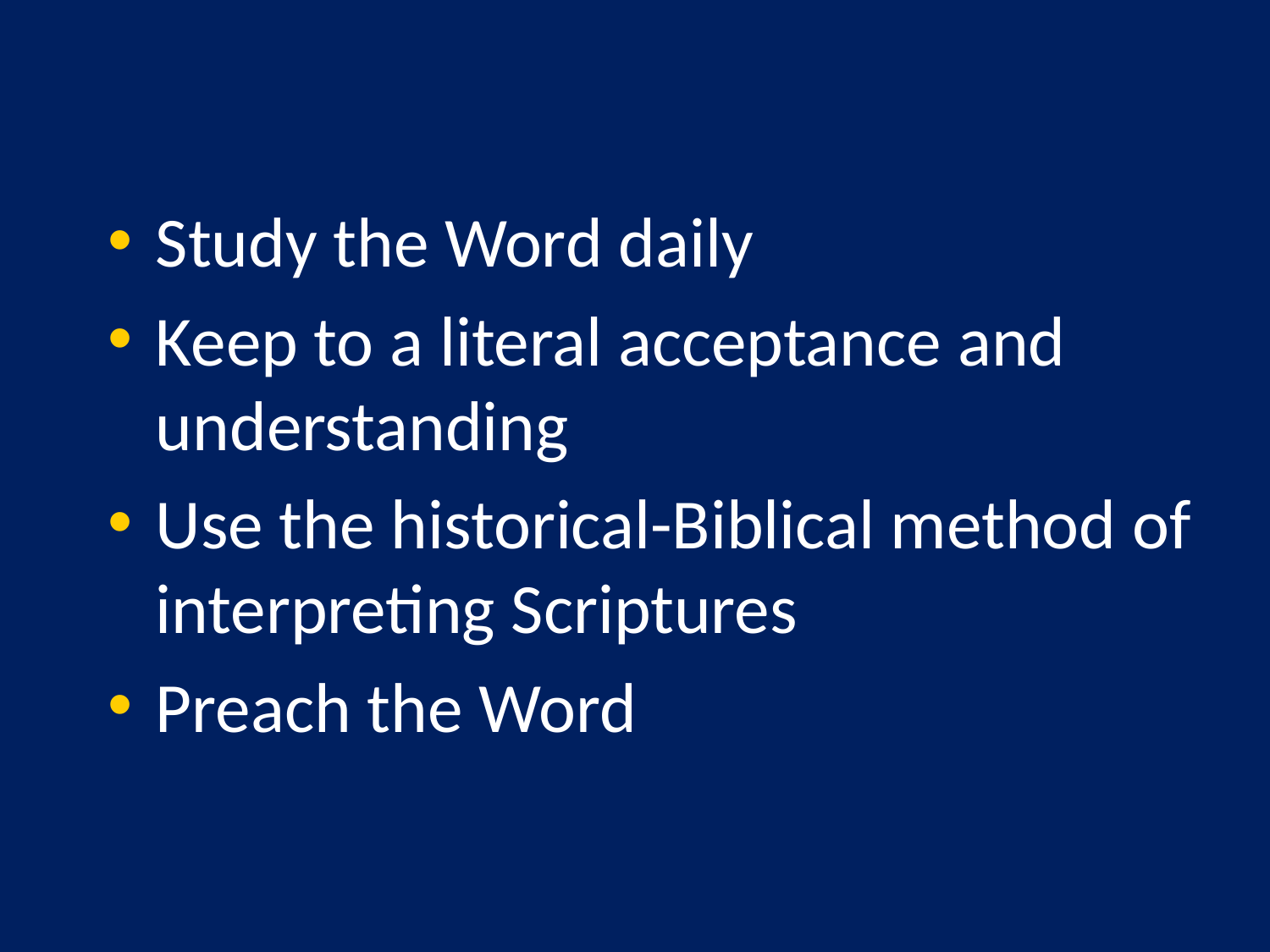

Study the Word daily
Keep to a literal acceptance and understanding
Use the historical-Biblical method of interpreting Scriptures
Preach the Word